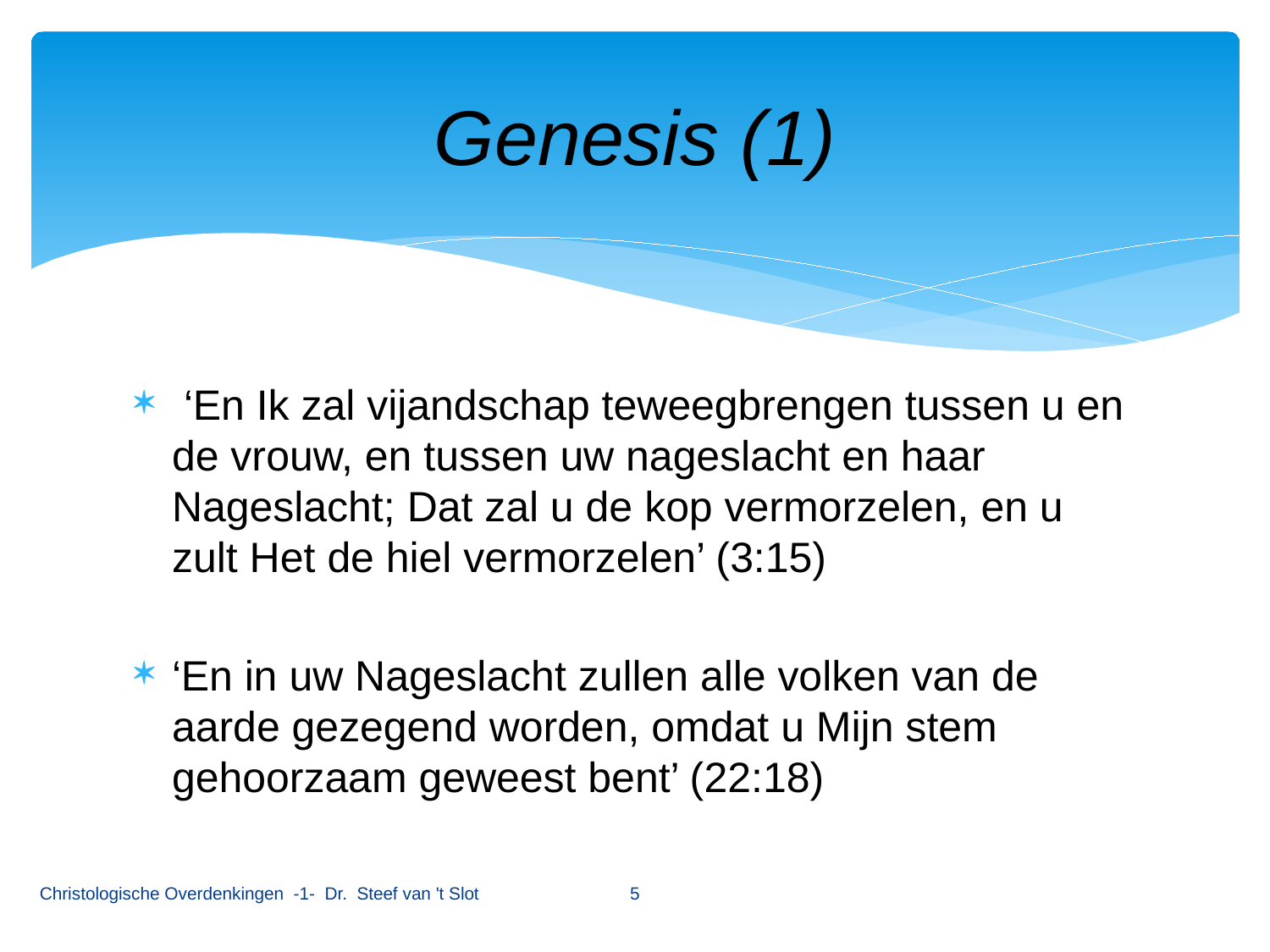

# Genesis (1)
 ‘En Ik zal vijandschap teweegbrengen tussen u en de vrouw, en tussen uw nageslacht en haar Nageslacht; Dat zal u de kop vermorzelen, en u zult Het de hiel vermorzelen’ (3:15)

‘En in uw Nageslacht zullen alle volken van de aarde gezegend worden, omdat u Mijn stem gehoorzaam geweest bent’ (22:18)

5
Christologische Overdenkingen  -1-  Dr.  Steef van 't Slot